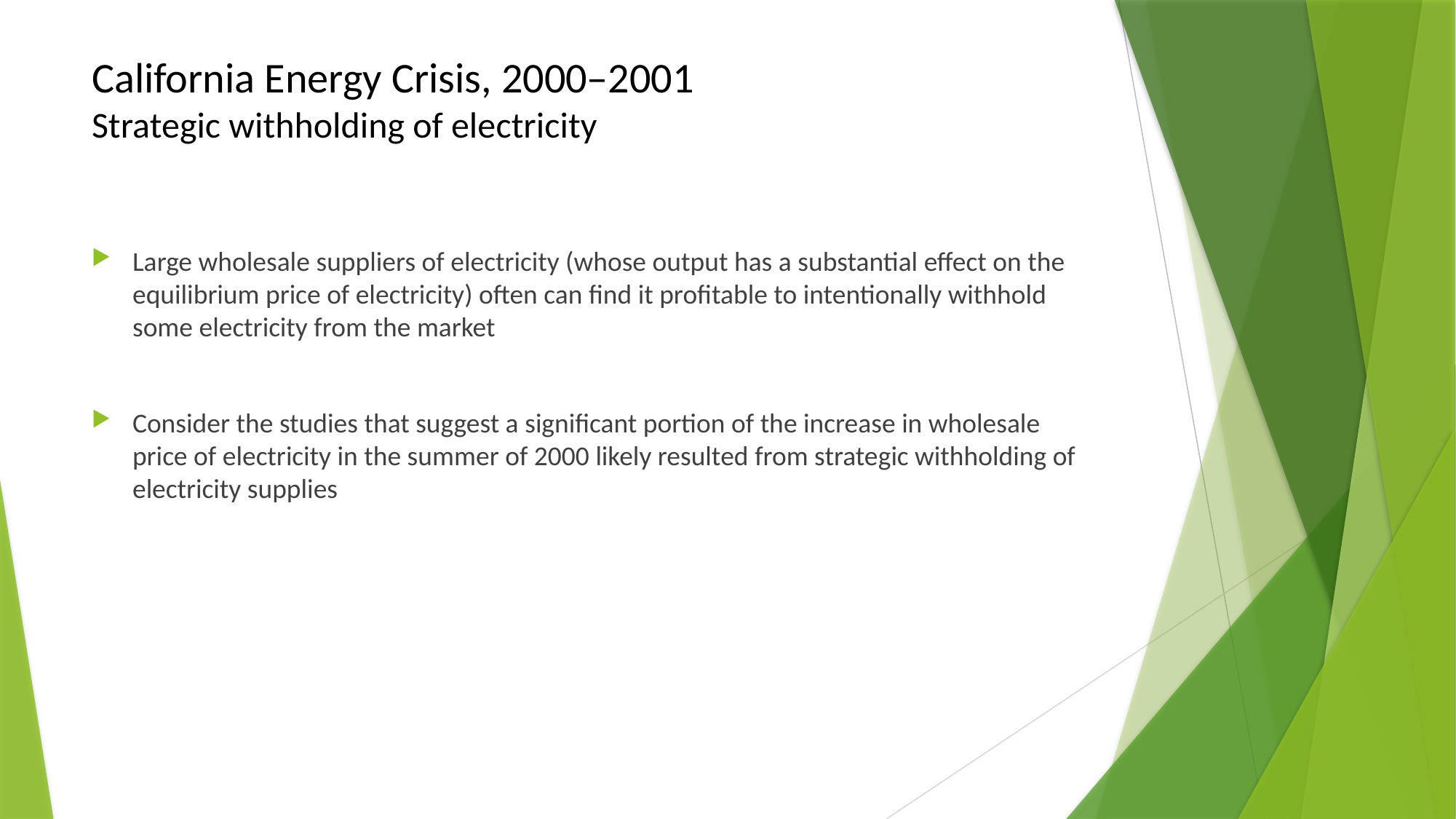

# California Energy Crisis, 2000–2001 Strategic withholding of electricity
Large wholesale suppliers of electricity (whose output has a substantial effect on the equilibrium price of electricity) often can find it profitable to intentionally withhold some electricity from the market

Consider the studies that suggest a significant portion of the increase in wholesale price of electricity in the summer of 2000 likely resulted from strategic withholding of electricity supplies